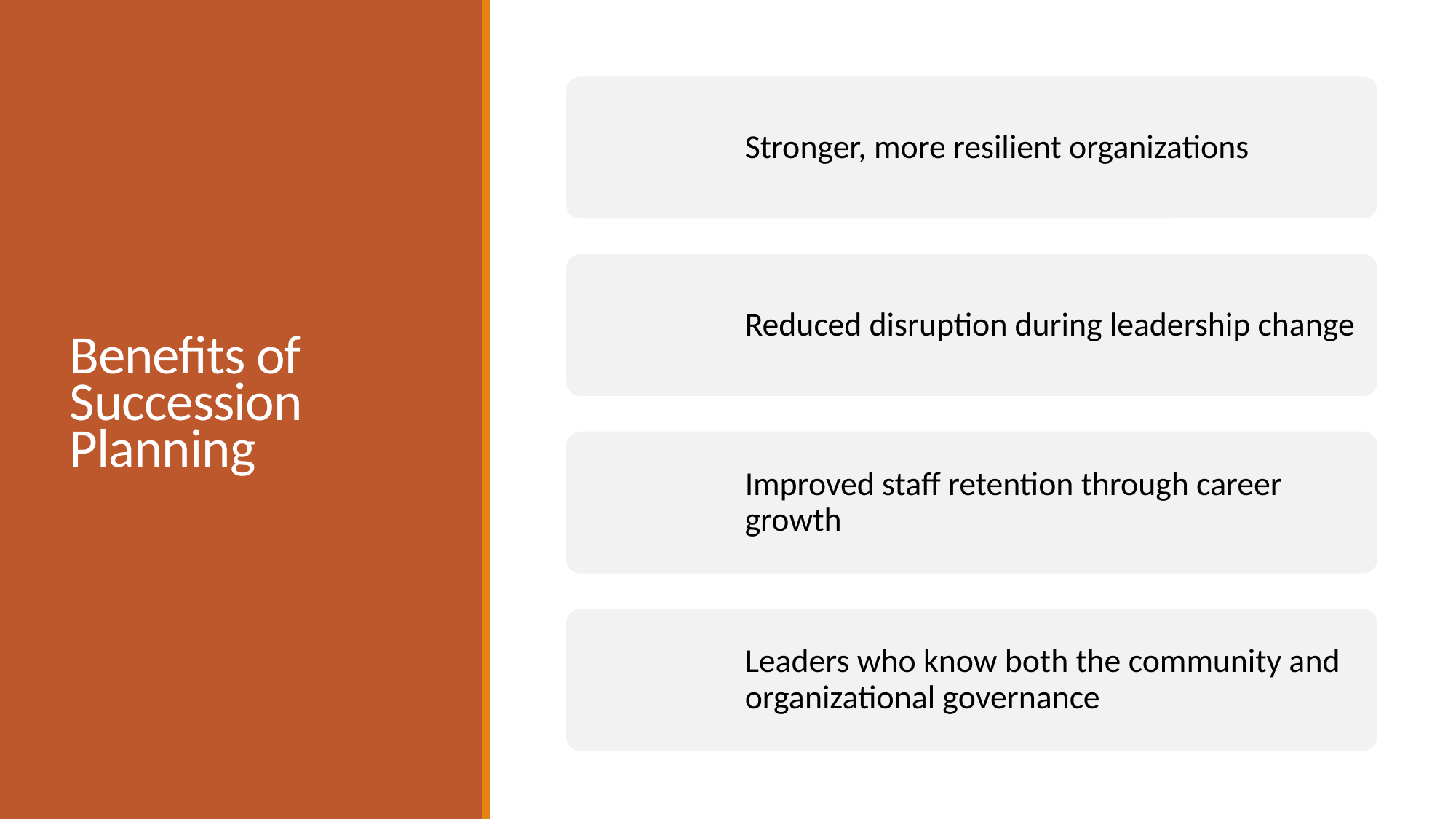

# Benefits of Succession Planning
Stronger, more resilient organizations
Reduced disruption during leadership change
Improved staff retention through career growth
Leaders who know both the community and organizational governance